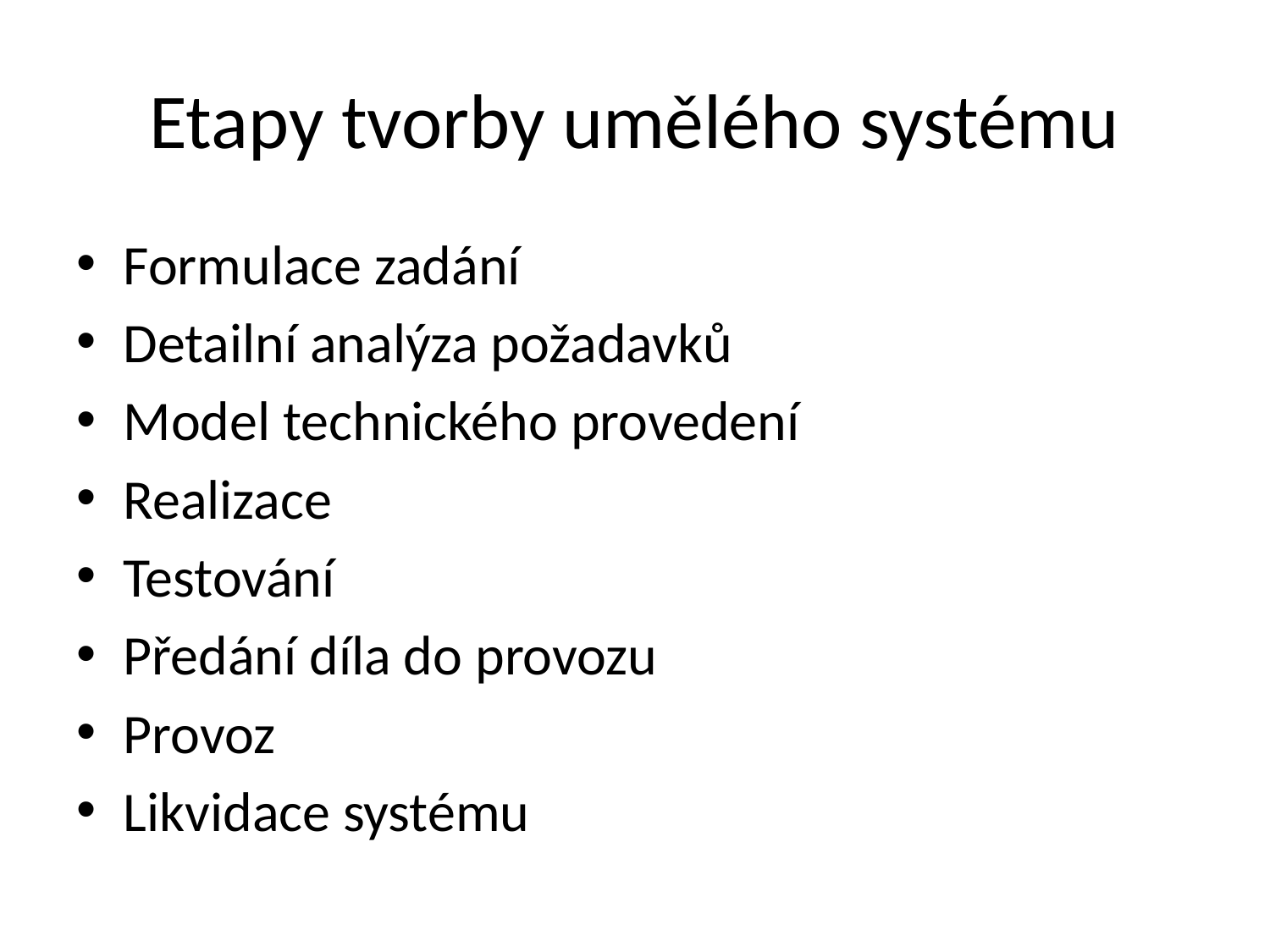

# Etapy tvorby umělého systému
Formulace zadání
Detailní analýza požadavků
Model technického provedení
Realizace
Testování
Předání díla do provozu
Provoz
Likvidace systému